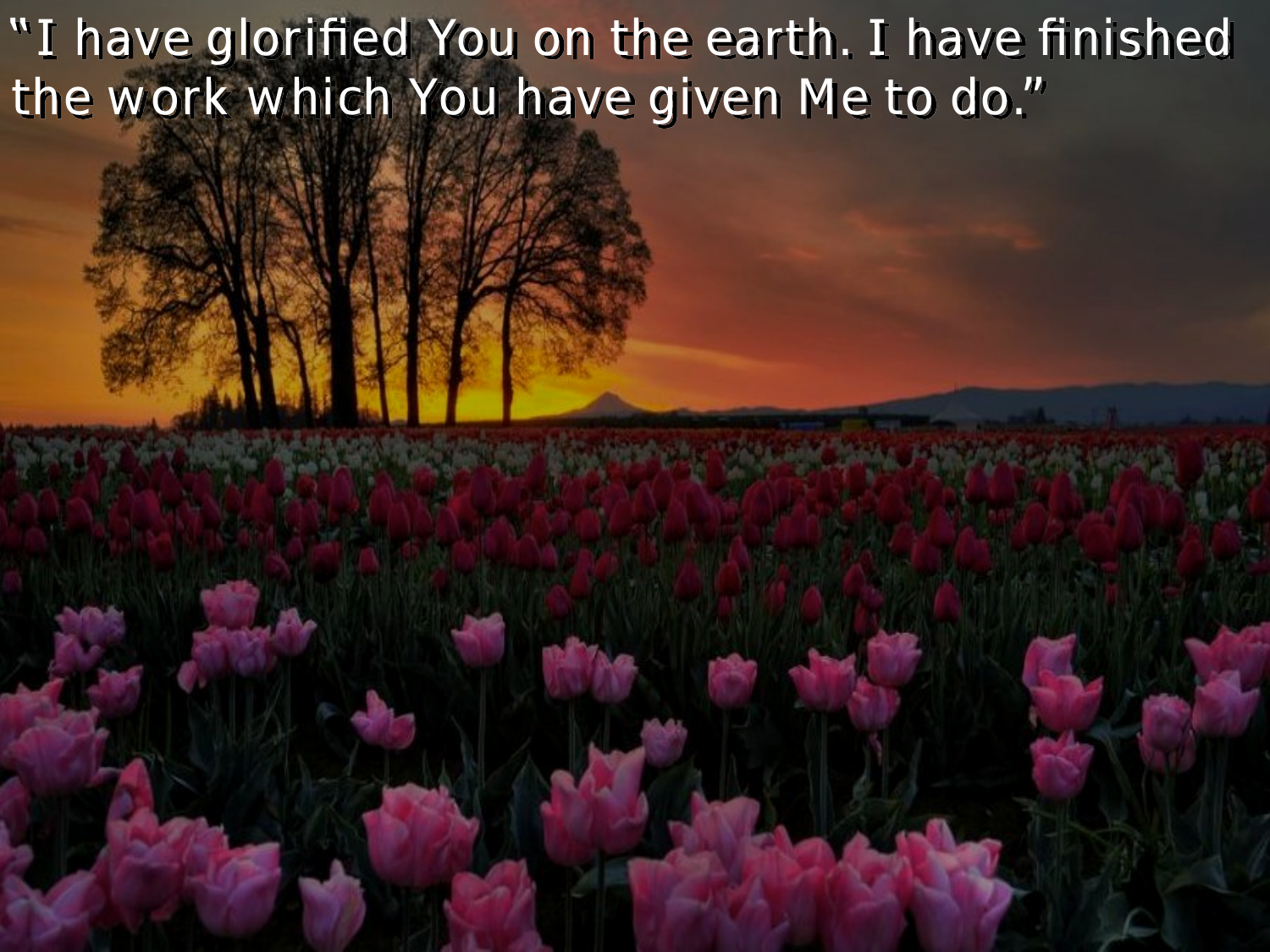

“I have glorified You on the earth. I have finished the work which You have given Me to do.”